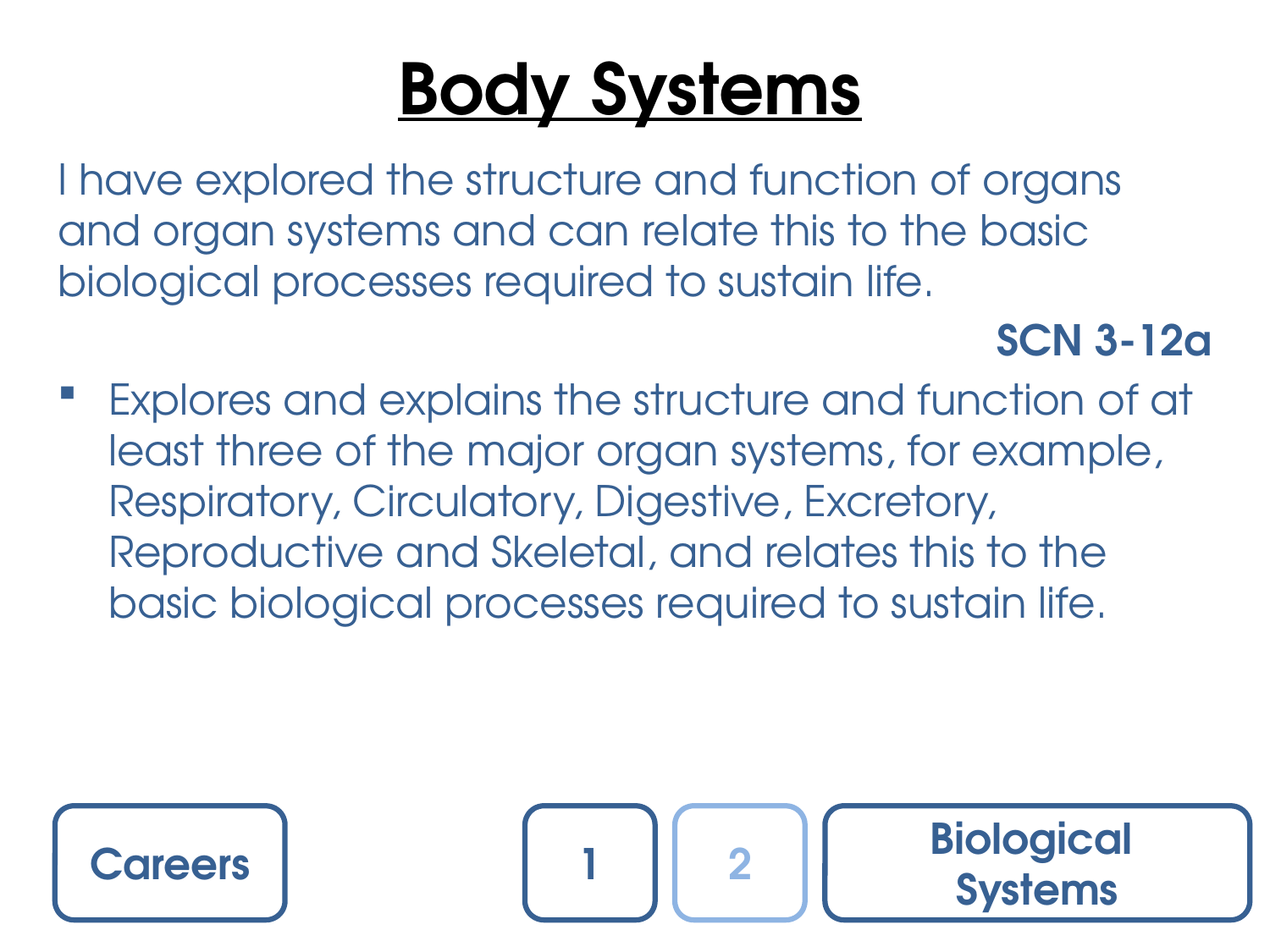

# Body Systems
I have explored the structure and function of organs and organ systems and can relate this to the basic biological processes required to sustain life.
SCN 3-12a
Explores and explains the structure and function of at least three of the major organ systems, for example, Respiratory, Circulatory, Digestive, Excretory, Reproductive and Skeletal, and relates this to the basic biological processes required to sustain life.
Careers
1
2
Biological
Systems